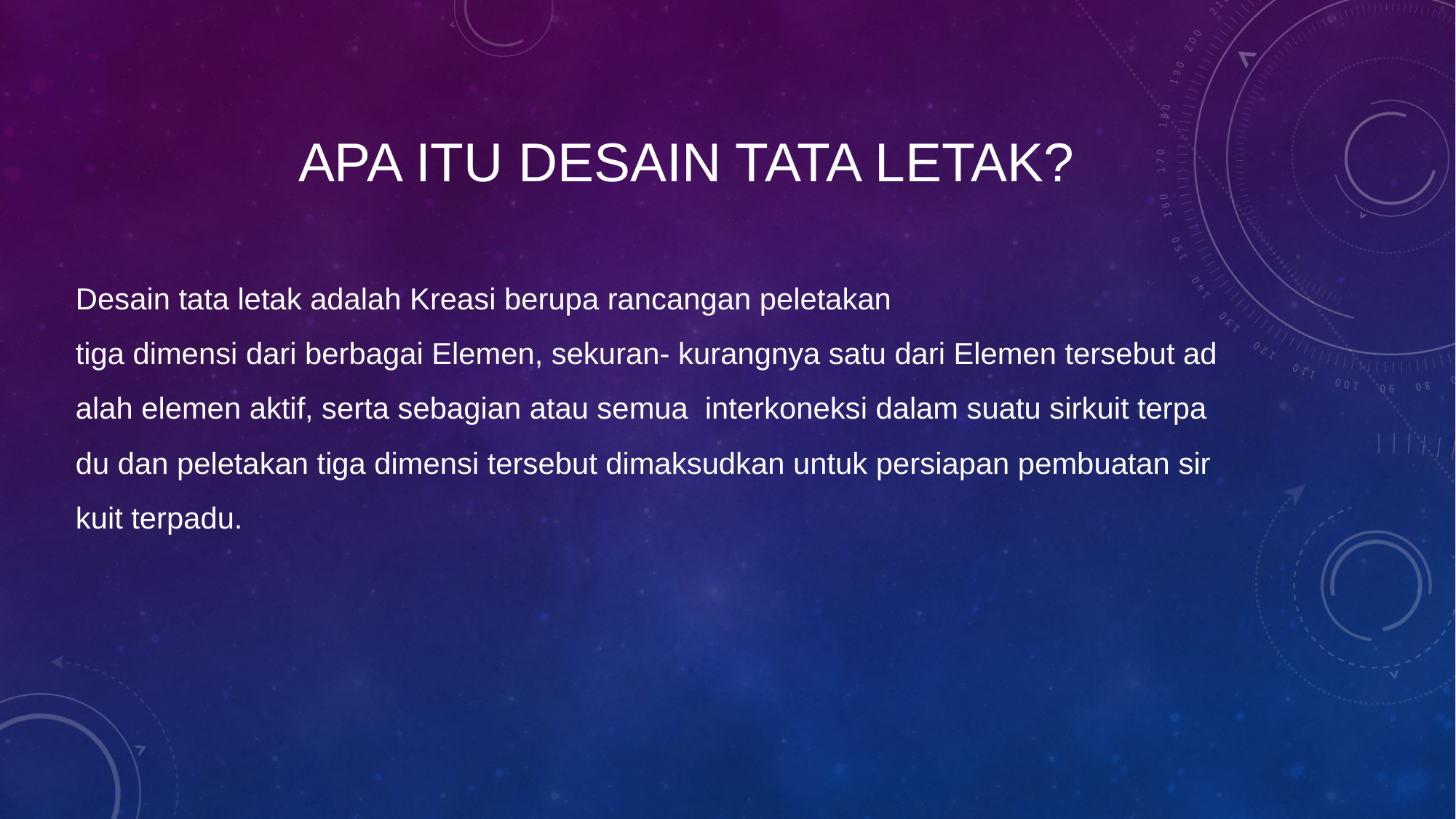

# APA ITU DESAIN TATA LETAK?
Desain tata letak adalah Kreasi berupa rancangan peletakan tiga dimensi dari berbagai Elemen, sekuran- kurangnya satu dari Elemen tersebut adalah elemen aktif, serta sebagian atau semua  interkoneksi dalam suatu sirkuit terpadu dan peletakan tiga dimensi tersebut dimaksudkan untuk persiapan pembuatan sirkuit terpadu.